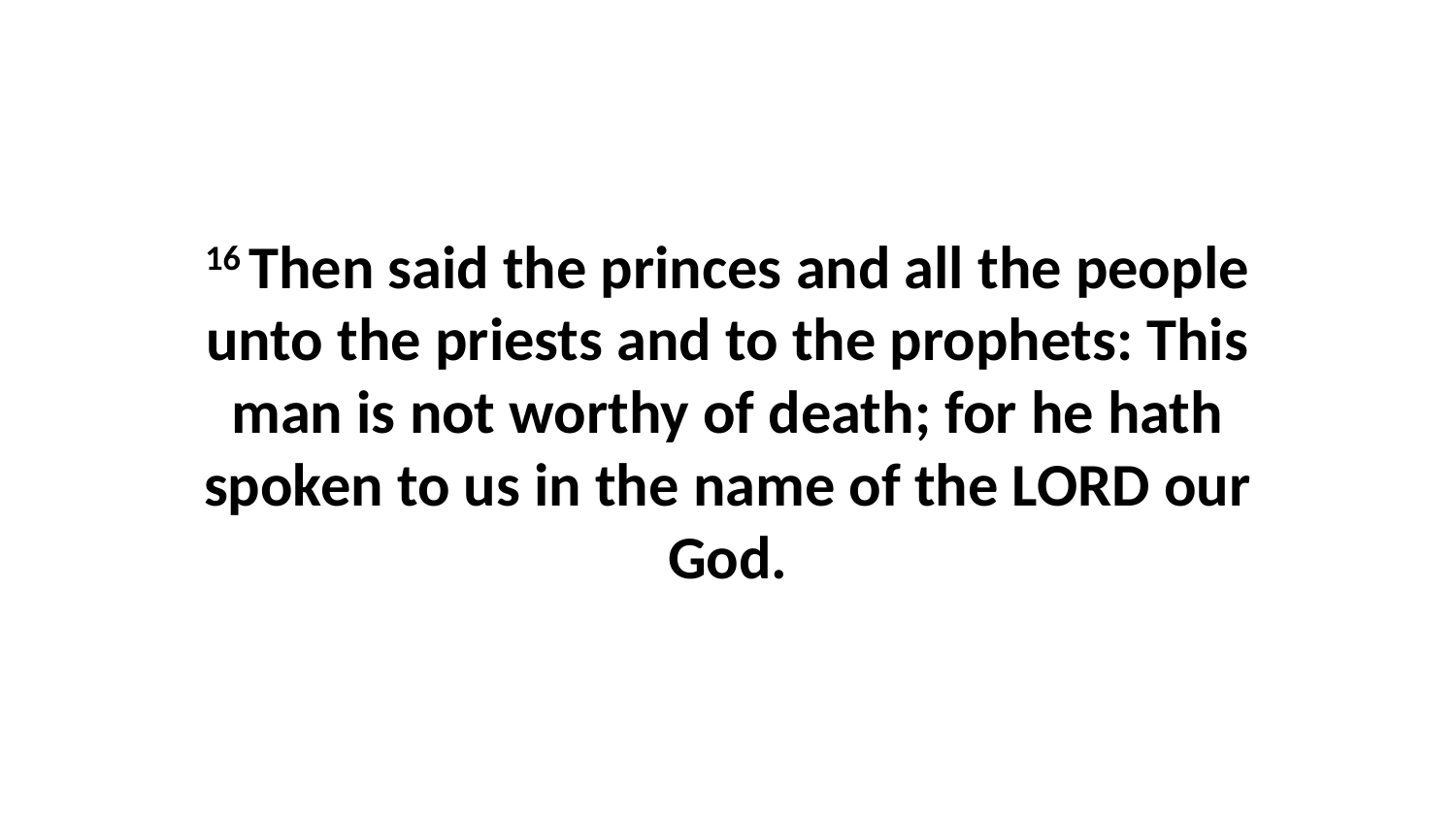

16 Then said the princes and all the people unto the priests and to the prophets: This man is not worthy of death; for he hath spoken to us in the name of the LORD our God.